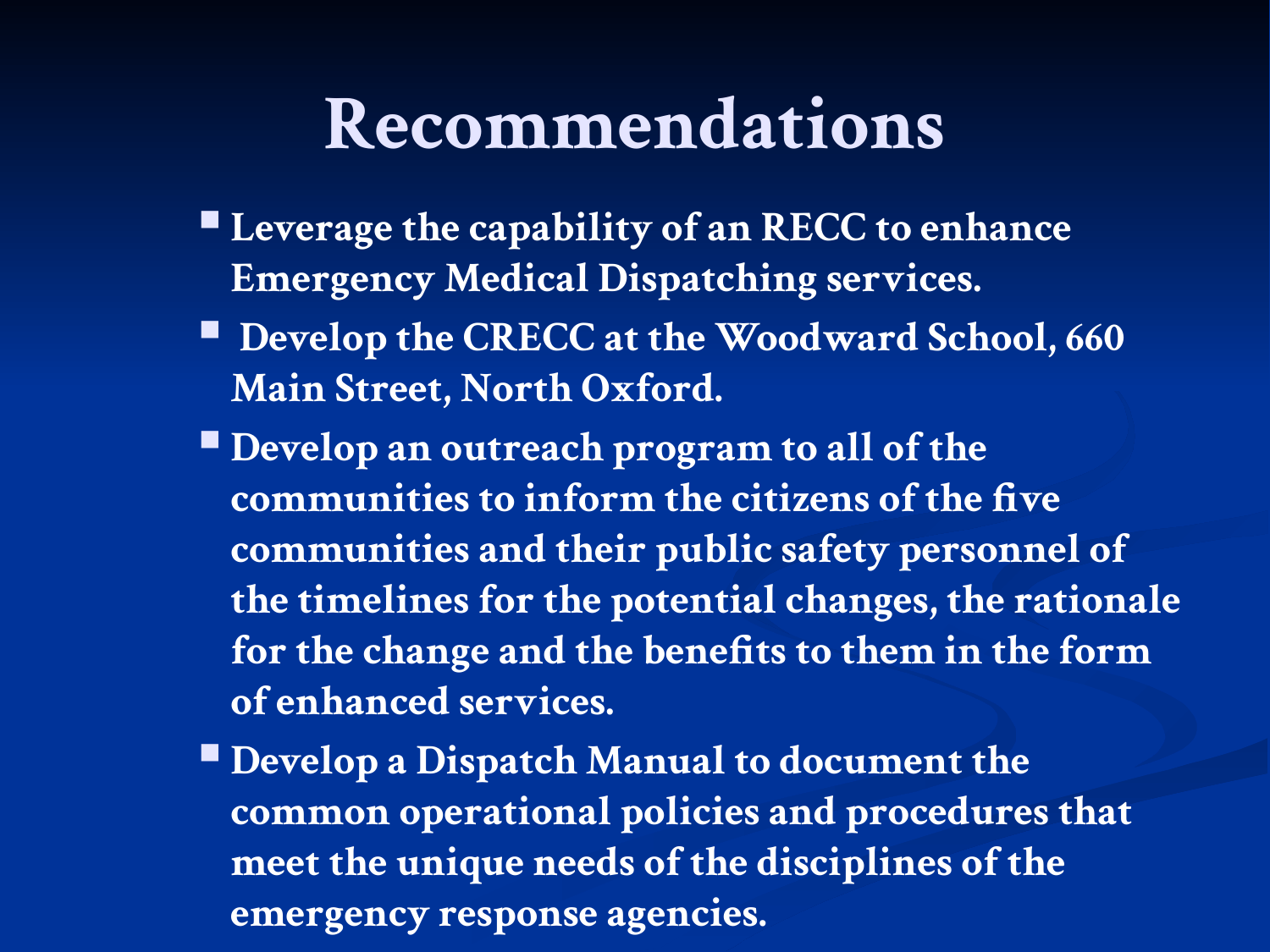

# Recommendations
Leverage the capability of an RECC to enhance Emergency Medical Dispatching services.
 Develop the CRECC at the Woodward School, 660 Main Street, North Oxford.
Develop an outreach program to all of the communities to inform the citizens of the five communities and their public safety personnel of the timelines for the potential changes, the rationale for the change and the benefits to them in the form of enhanced services.
Develop a Dispatch Manual to document the common operational policies and procedures that meet the unique needs of the disciplines of the emergency response agencies.